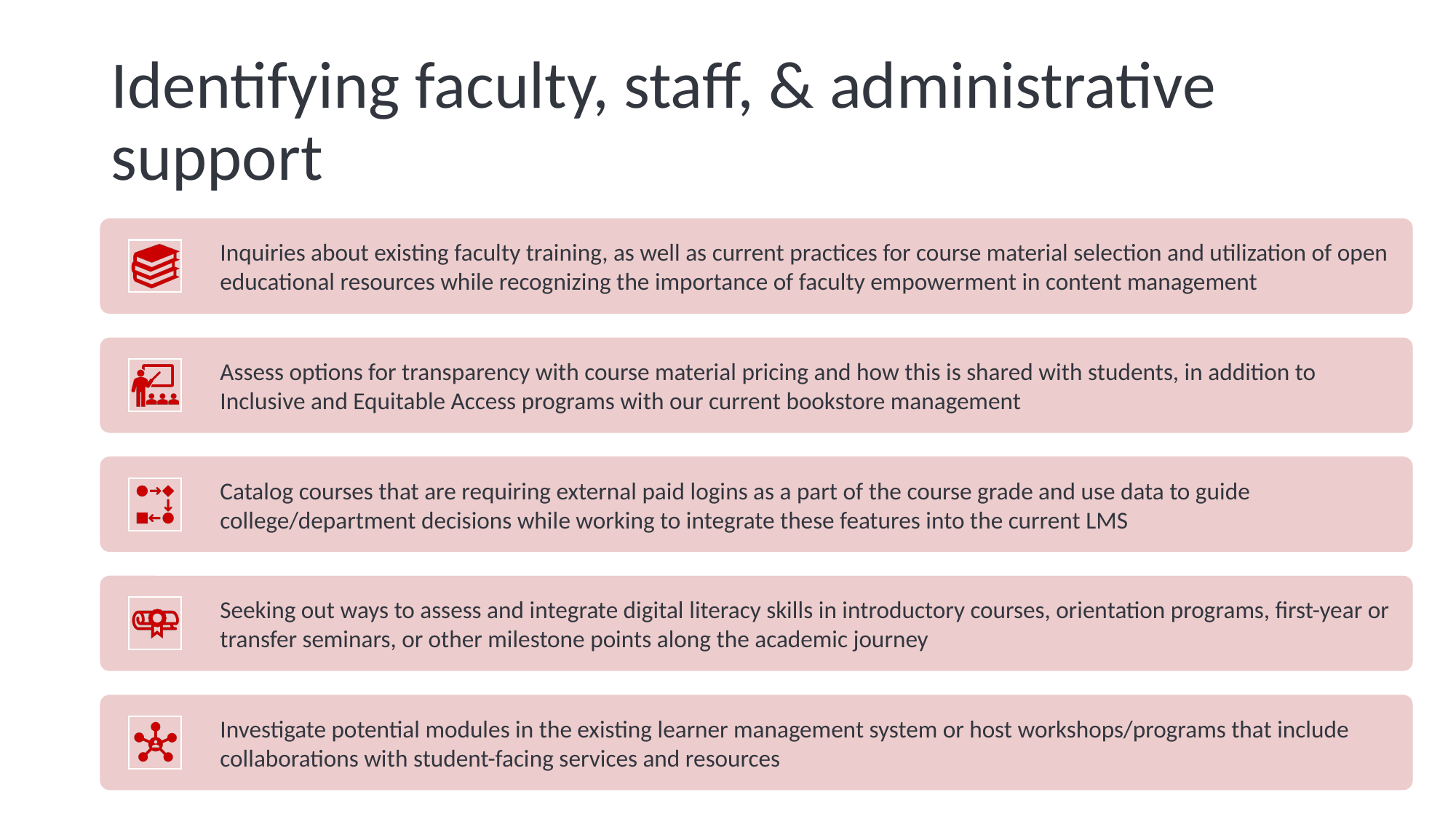

# Identifying faculty, staff, & administrative support
Inquiries about existing faculty training, as well as current practices for course material selection and utilization of open educational resources while recognizing the importance of faculty empowerment in content management
Assess options for transparency with course material pricing and how this is shared with students, in addition to Inclusive and Equitable Access programs with our current bookstore management
Catalog courses that are requiring external paid logins as a part of the course grade and use data to guide college/department decisions while working to integrate these features into the current LMS
Seeking out ways to assess and integrate digital literacy skills in introductory courses, orientation programs, first-year or transfer seminars, or other milestone points along the academic journey
Investigate potential modules in the existing learner management system or host workshops/programs that include collaborations with student-facing services and resources